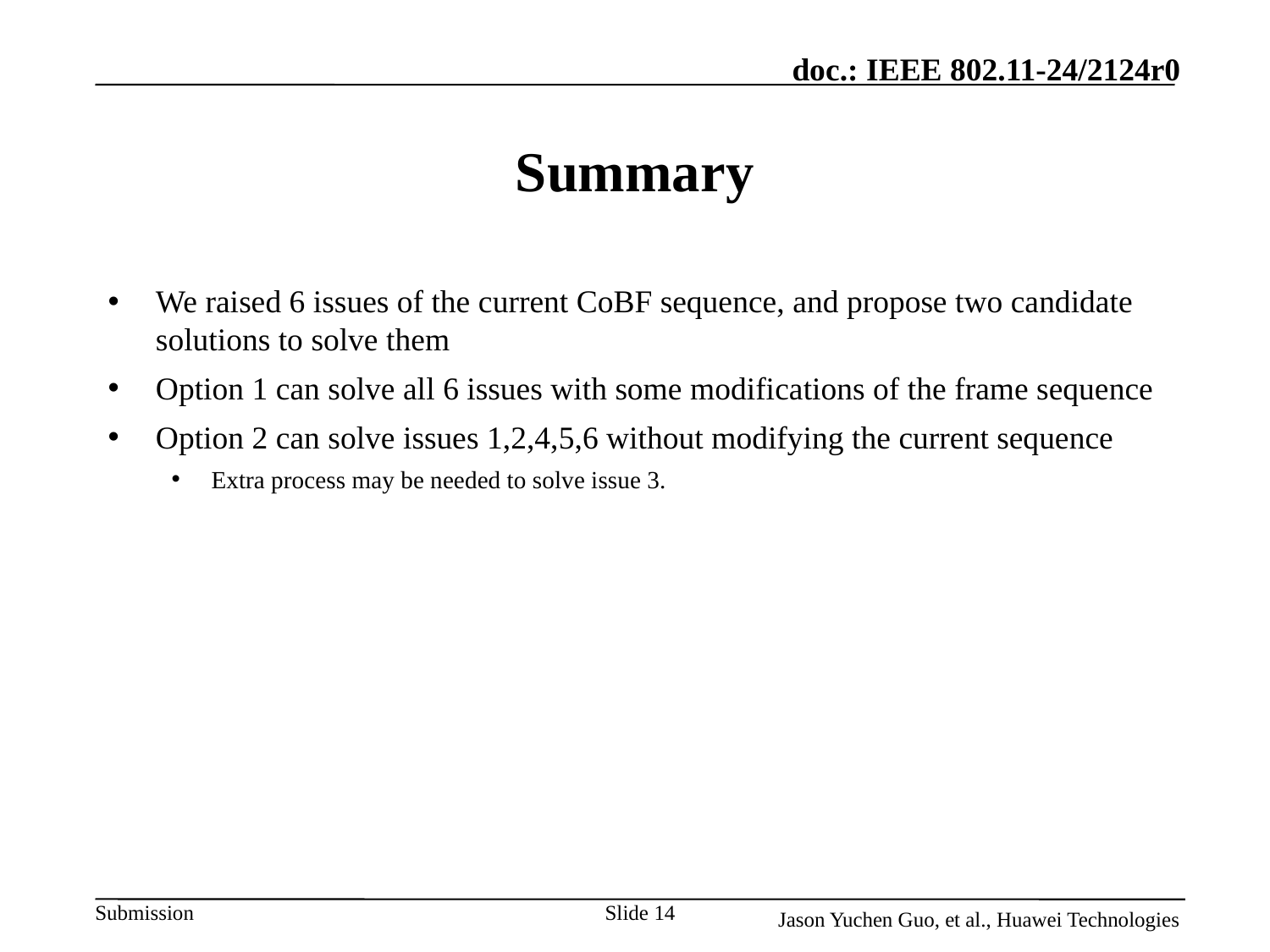

# Summary
We raised 6 issues of the current CoBF sequence, and propose two candidate solutions to solve them
Option 1 can solve all 6 issues with some modifications of the frame sequence
Option 2 can solve issues 1,2,4,5,6 without modifying the current sequence
Extra process may be needed to solve issue 3.
Slide 14